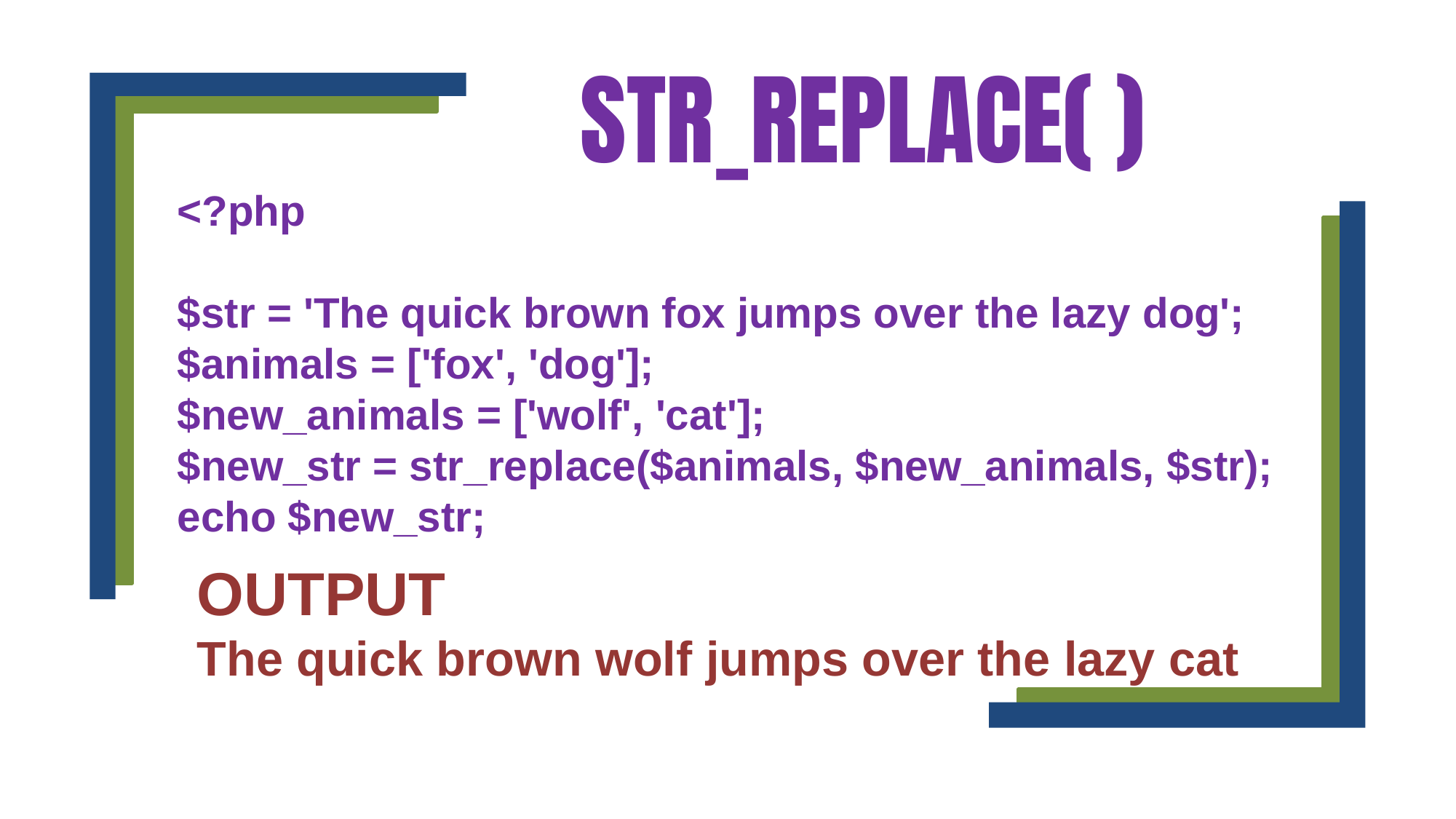

# STR_REPLACE( )
<?php

$str = 'The quick brown fox jumps over the lazy dog';
$animals = ['fox', 'dog'];
$new_animals = ['wolf', 'cat'];
$new_str = str_replace($animals, $new_animals, $str);
echo $new_str;
OUTPUT
The quick brown wolf jumps over the lazy cat